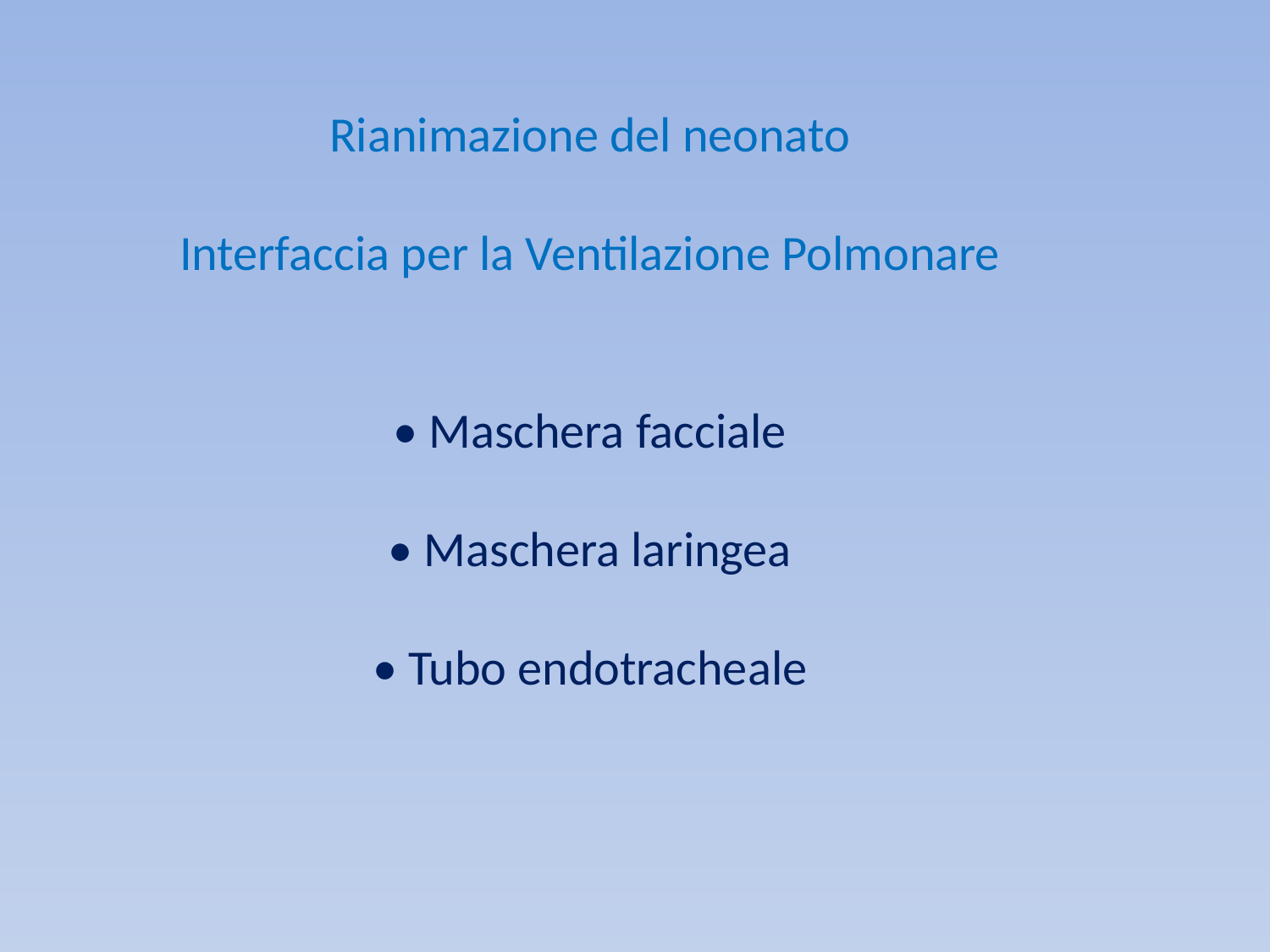

Rianimazione del neonato

Interfaccia per la Ventilazione Polmonare

• Maschera facciale

• Maschera laringea

• Tubo endotracheale